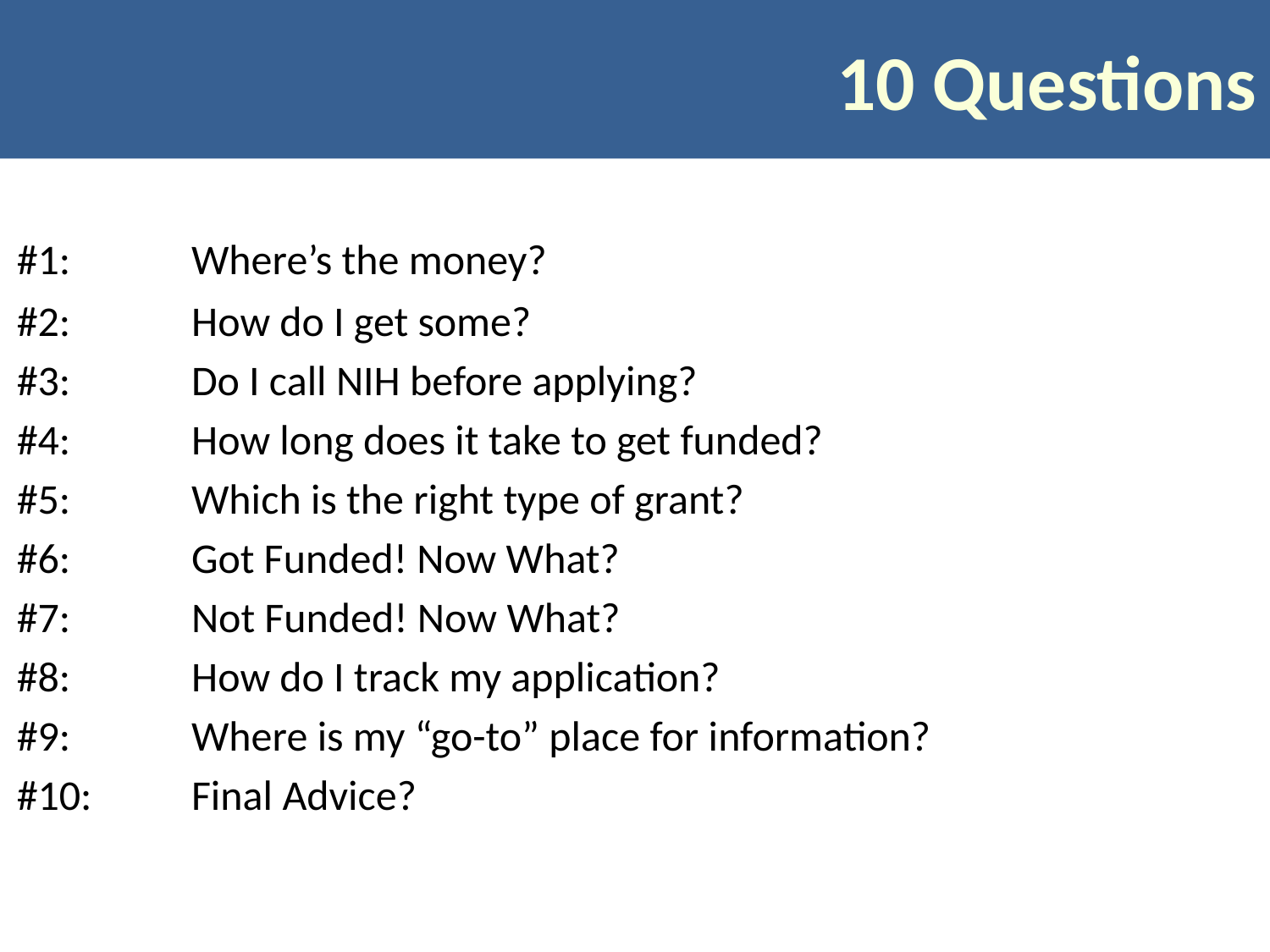

# 10 Questions
#1: 	Where’s the money?
#2:	How do I get some?
#3:	Do I call NIH before applying?
#4:	How long does it take to get funded?
#5:	Which is the right type of grant?
#6:	Got Funded! Now What?
#7:	Not Funded! Now What?
#8:	How do I track my application?
#9:	Where is my “go-to” place for information?
#10:	Final Advice?